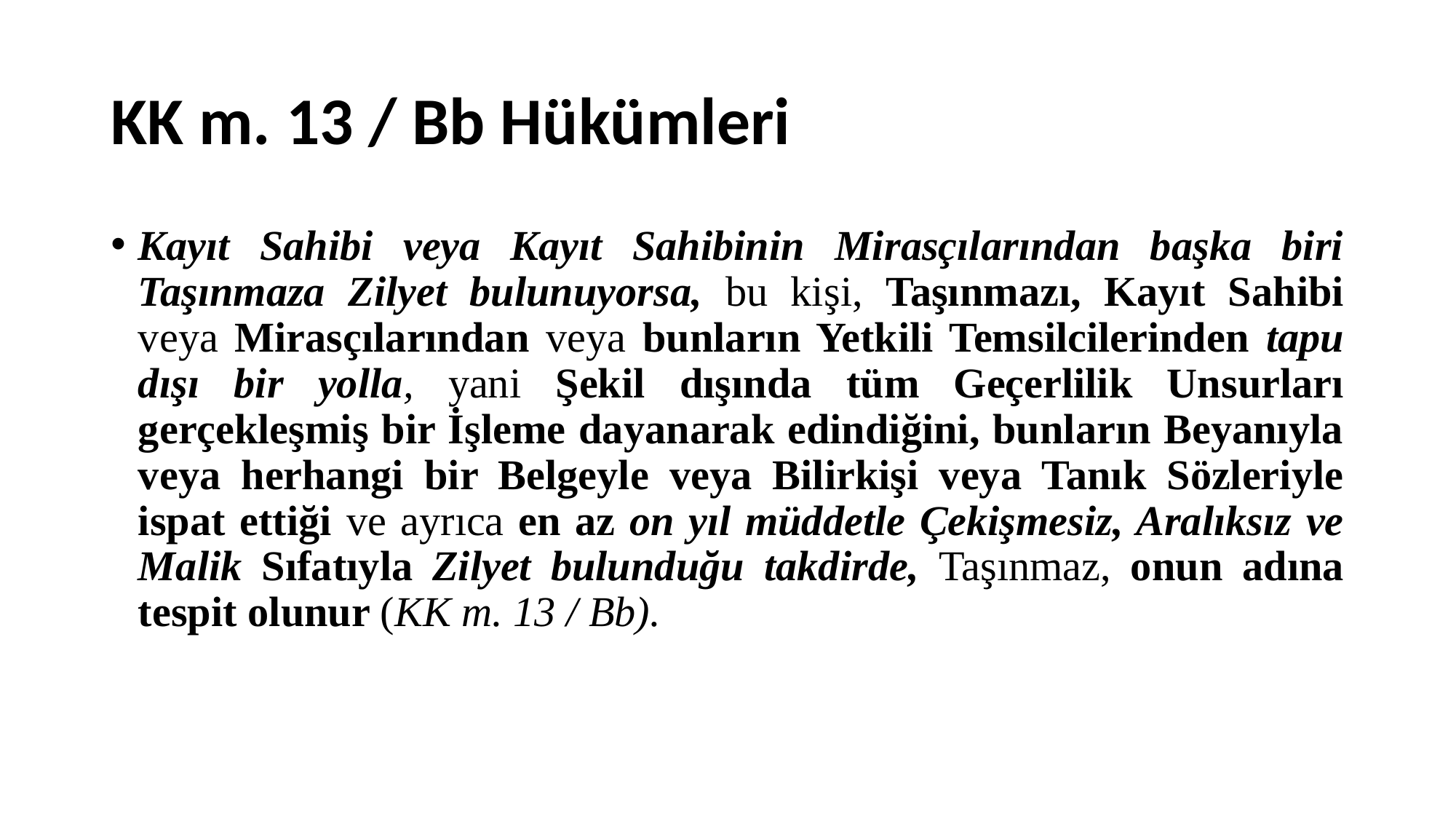

# KK m. 13 / Bb Hükümleri
Kayıt Sahibi veya Kayıt Sahibinin Mirasçılarından başka biri Taşınmaza Zilyet bulunuyorsa, bu kişi, Taşınmazı, Kayıt Sahibi veya Mirasçılarından veya bunların Yetkili Temsilcilerinden tapu dışı bir yolla, yani Şekil dışında tüm Geçerlilik Unsurları gerçekleşmiş bir İşleme dayanarak edindiğini, bunların Beyanıyla veya herhangi bir Belgeyle veya Bilirkişi veya Tanık Sözleriyle ispat ettiği ve ayrıca en az on yıl müddetle Çekişmesiz, Aralıksız ve Malik Sıfatıyla Zilyet bulunduğu takdirde, Taşınmaz, onun adına tespit olunur (KK m. 13 / Bb).